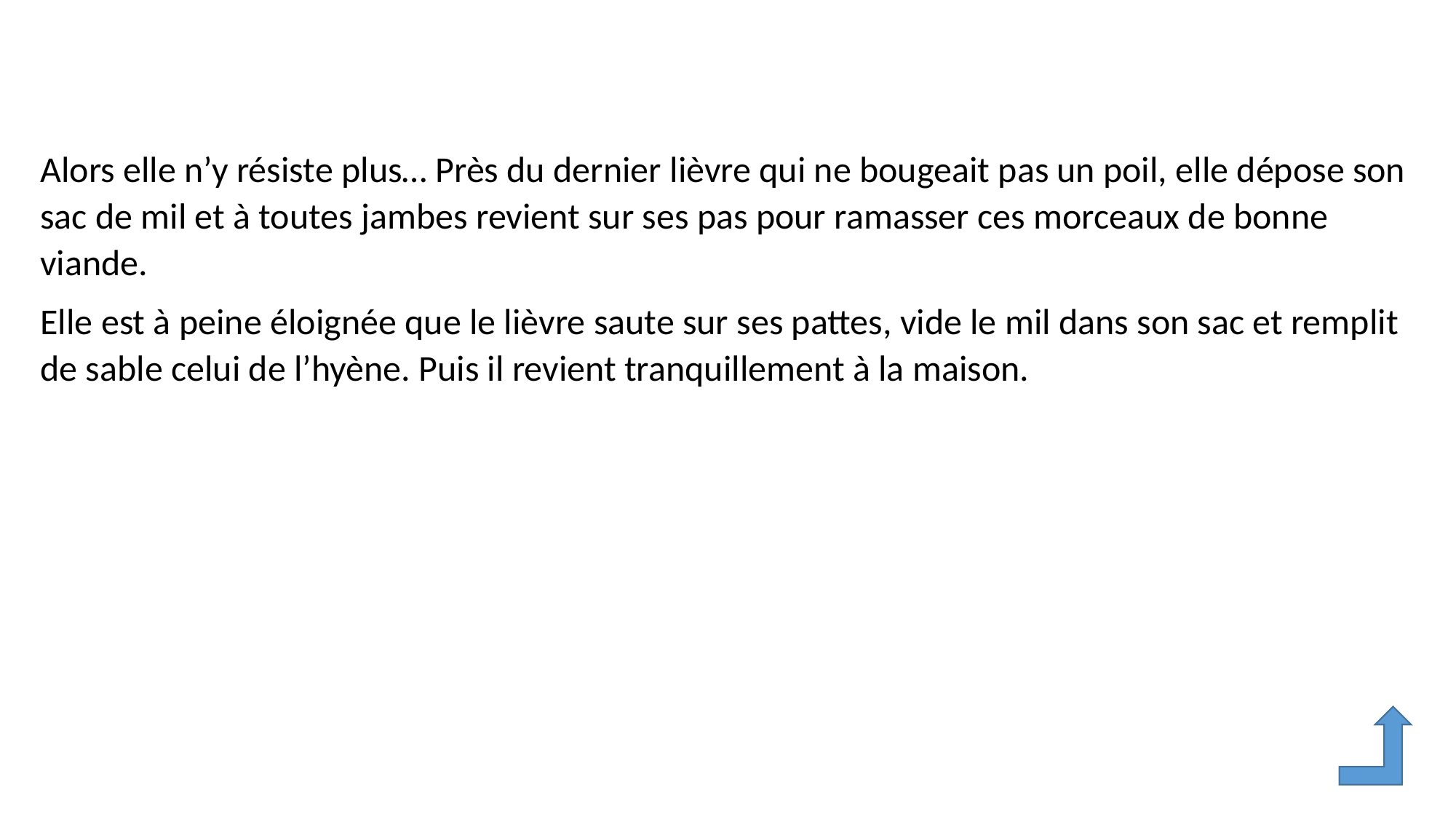

Alors elle n’y résiste plus… Près du dernier lièvre qui ne bougeait pas un poil, elle dépose son sac de mil et à toutes jambes revient sur ses pas pour ramasser ces morceaux de bonne viande.
Elle est à peine éloignée que le lièvre saute sur ses pattes, vide le mil dans son sac et remplit de sable celui de l’hyène. Puis il revient tranquillement à la maison.